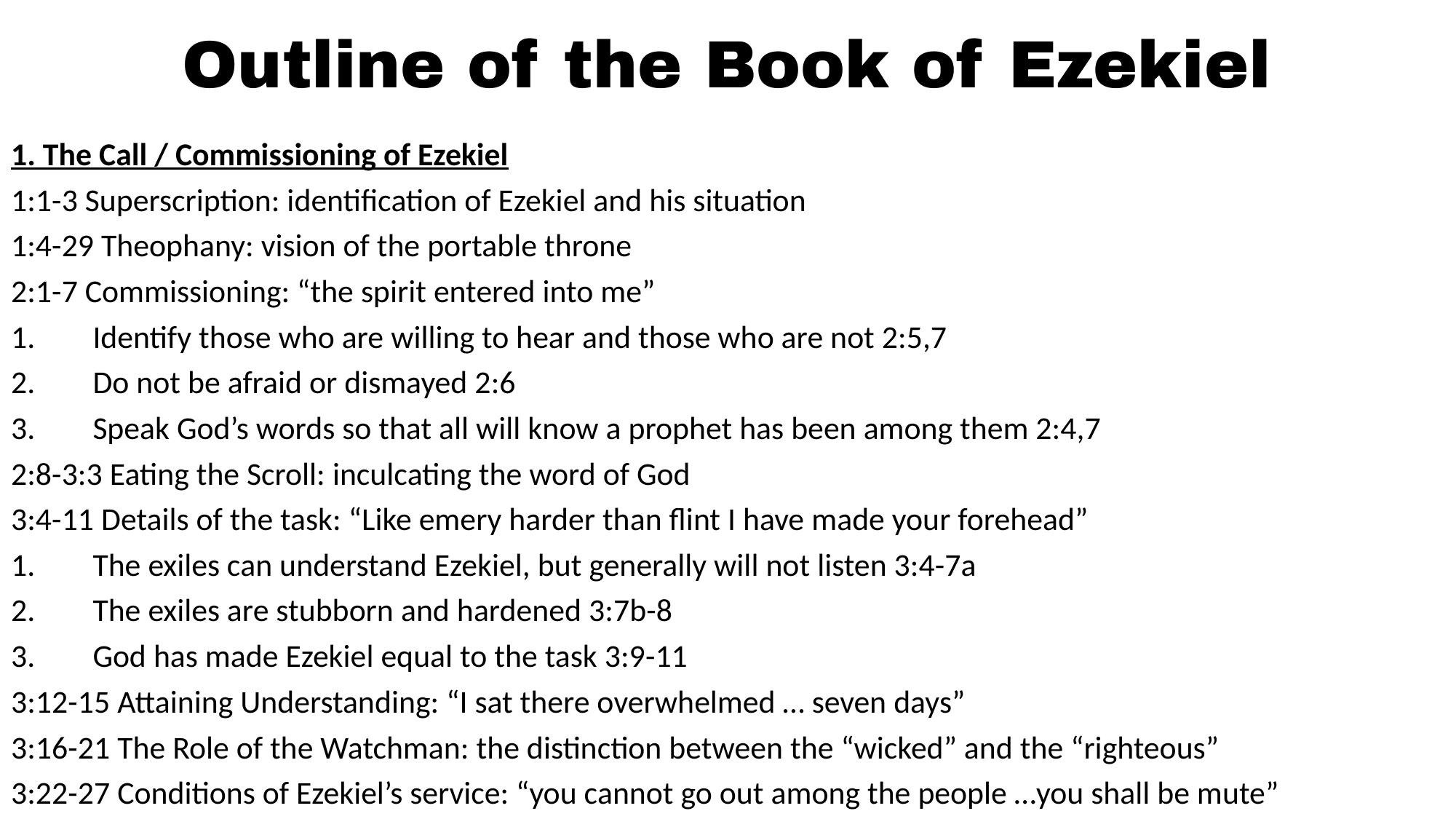

# Outline of the Book of Ezekiel
1. The Call / Commissioning of Ezekiel
1:1-3 Superscription: identification of Ezekiel and his situation
1:4-29 Theophany: vision of the portable throne
2:1-7 Commissioning: “the spirit entered into me”
1.	Identify those who are willing to hear and those who are not 2:5,7
2.	Do not be afraid or dismayed 2:6
3.	Speak God’s words so that all will know a prophet has been among them 2:4,7
2:8-3:3 Eating the Scroll: inculcating the word of God
3:4-11 Details of the task: “Like emery harder than flint I have made your forehead”
1.	The exiles can understand Ezekiel, but generally will not listen 3:4-7a
2.	The exiles are stubborn and hardened 3:7b-8
3.	God has made Ezekiel equal to the task 3:9-11
3:12-15 Attaining Understanding: “I sat there overwhelmed … seven days”
3:16-21 The Role of the Watchman: the distinction between the “wicked” and the “righteous”
3:22-27 Conditions of Ezekiel’s service: “you cannot go out among the people …you shall be mute”